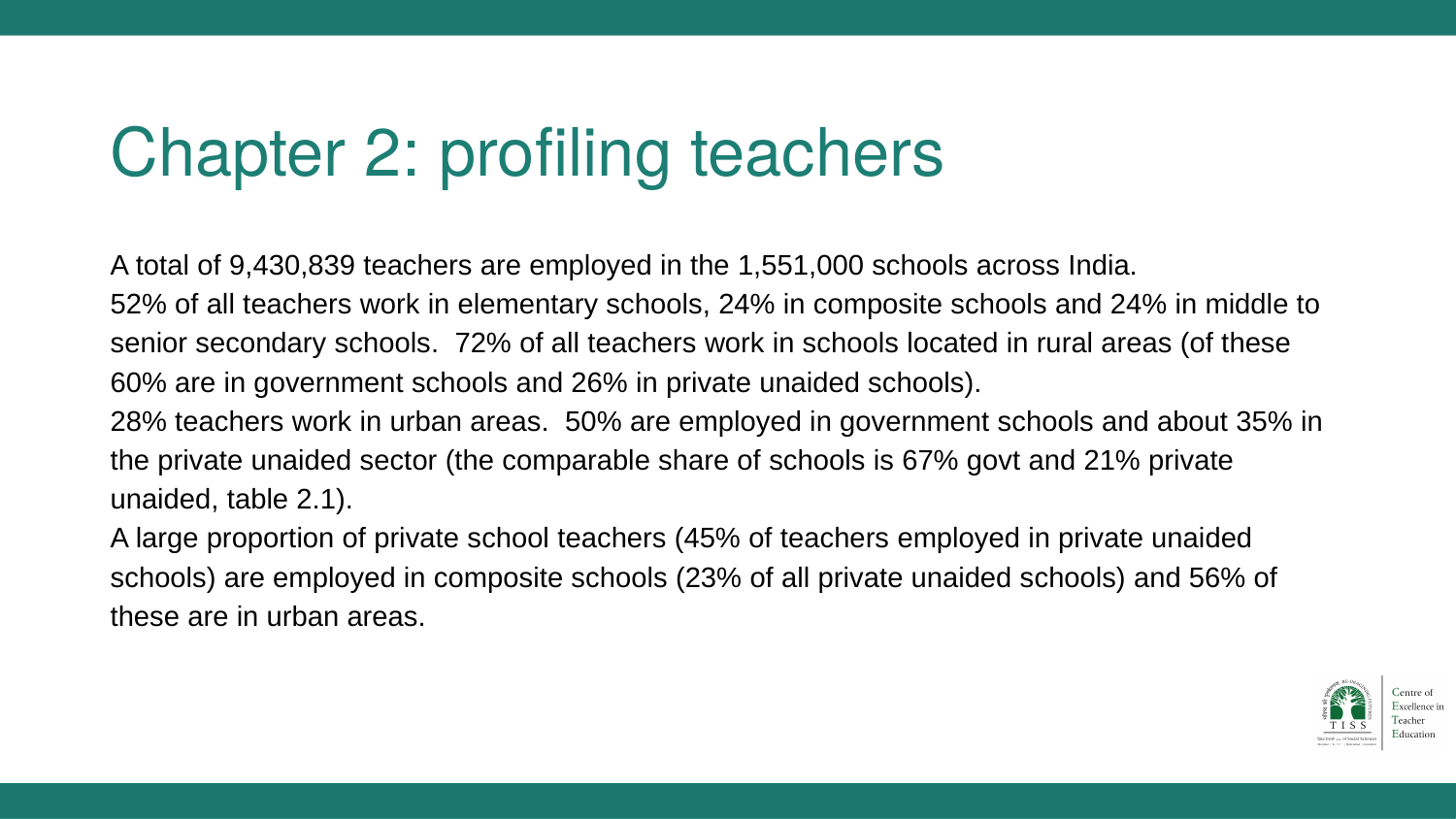

# Chapter 2: profiling teachers
A total of 9,430,839 teachers are employed in the 1,551,000 schools across India.
52% of all teachers work in elementary schools, 24% in composite schools and 24% in middle to senior secondary schools.  72% of all teachers work in schools located in rural areas (of these 60% are in government schools and 26% in private unaided schools).
28% teachers work in urban areas.  50% are employed in government schools and about 35% in the private unaided sector (the comparable share of schools is 67% govt and 21% private unaided, table 2.1).
A large proportion of private school teachers (45% of teachers employed in private unaided schools) are employed in composite schools (23% of all private unaided schools) and 56% of these are in urban areas.

9